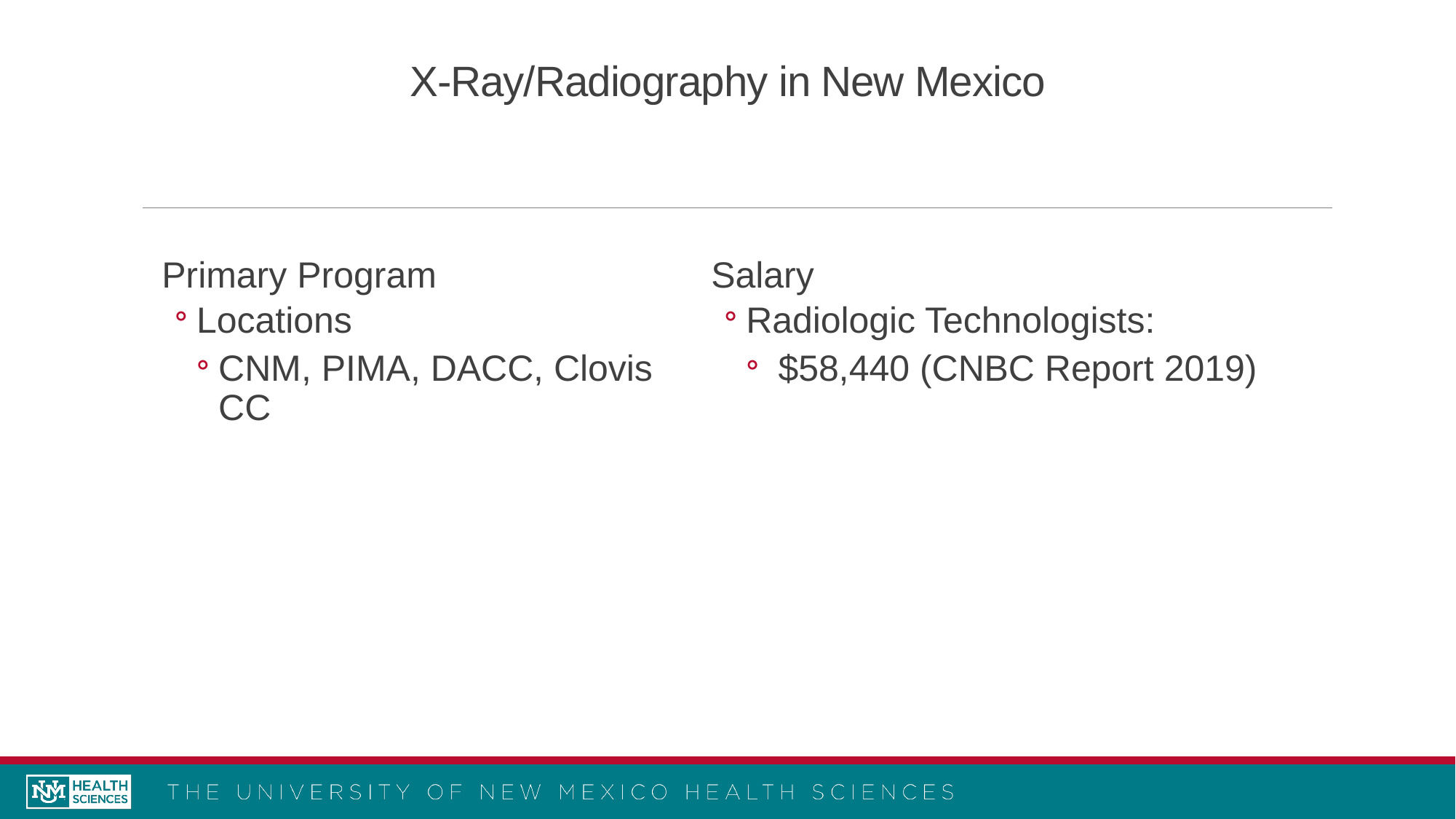

# X-Ray/Radiography in New Mexico
Primary Program
Locations
CNM, PIMA, DACC, Clovis CC

Salary
Radiologic Technologists:
 $58,440 (CNBC Report 2019)